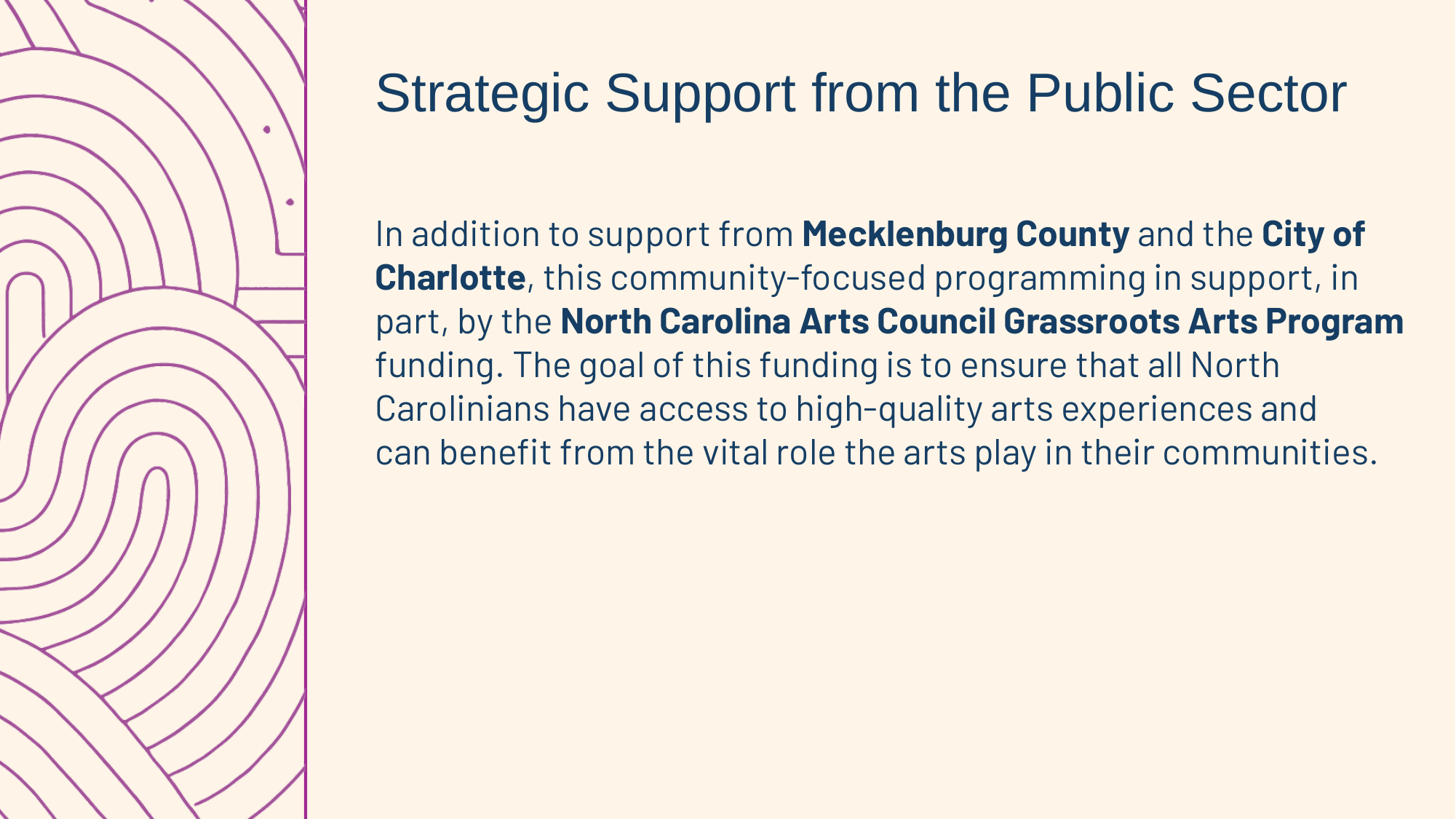

Strategic Support from the Public Sector

In addition to support from Mecklenburg County and the City of Charlotte, this community-focused programming in support, in part, by the North Carolina Arts Council Grassroots Arts Program funding. The goal of this funding is to ensure that all North Carolinians have access to high-quality arts experiences and can benefit from the vital role the arts play in their communities.